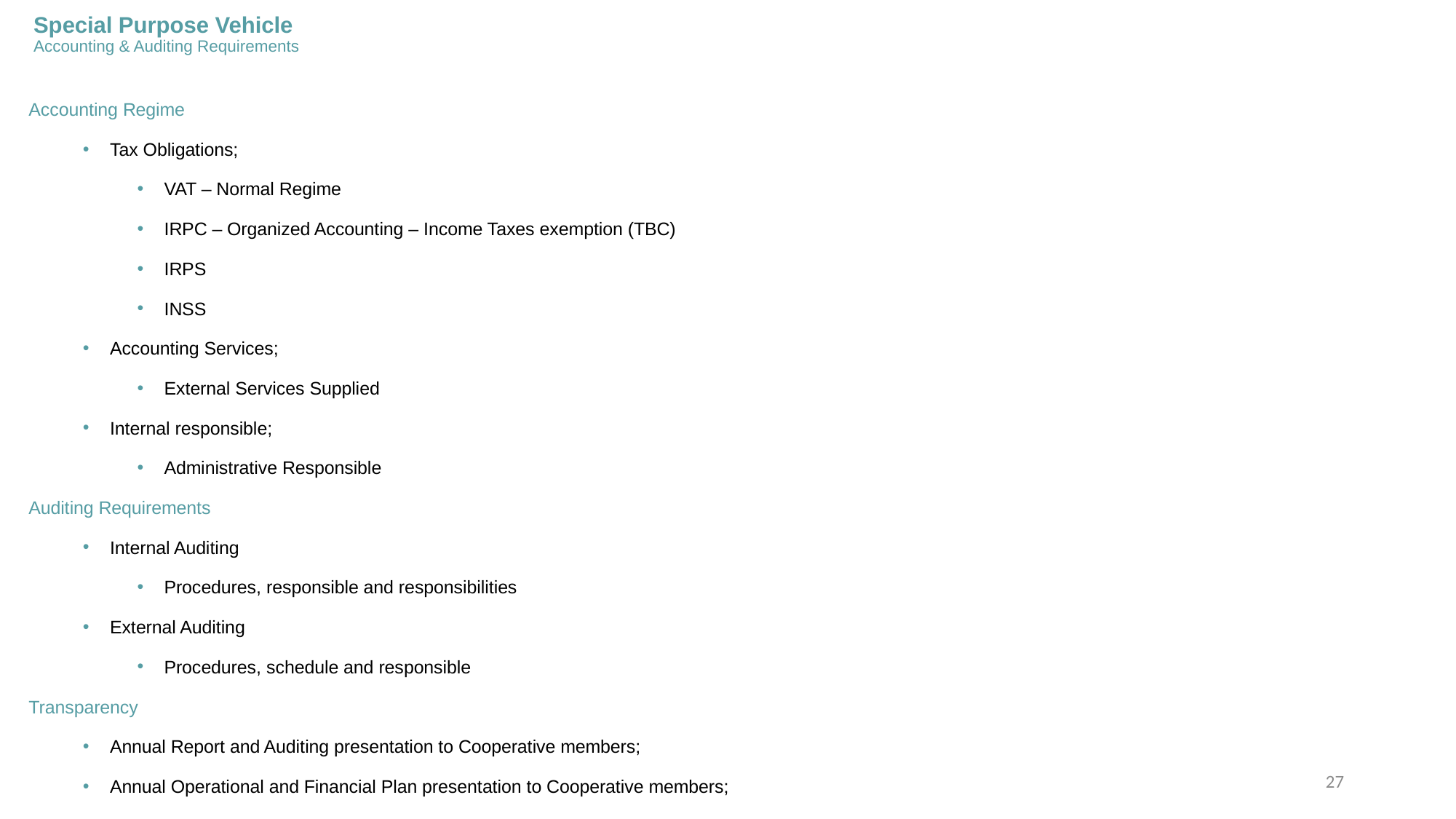

# Special Purpose Vehicle Accounting & Auditing Requirements
Accounting Regime
Tax Obligations;
VAT – Normal Regime
IRPC – Organized Accounting – Income Taxes exemption (TBC)
IRPS
INSS
Accounting Services;
External Services Supplied
Internal responsible;
Administrative Responsible
Auditing Requirements
Internal Auditing
Procedures, responsible and responsibilities
External Auditing
Procedures, schedule and responsible
Transparency
Annual Report and Auditing presentation to Cooperative members;
Annual Operational and Financial Plan presentation to Cooperative members;

27